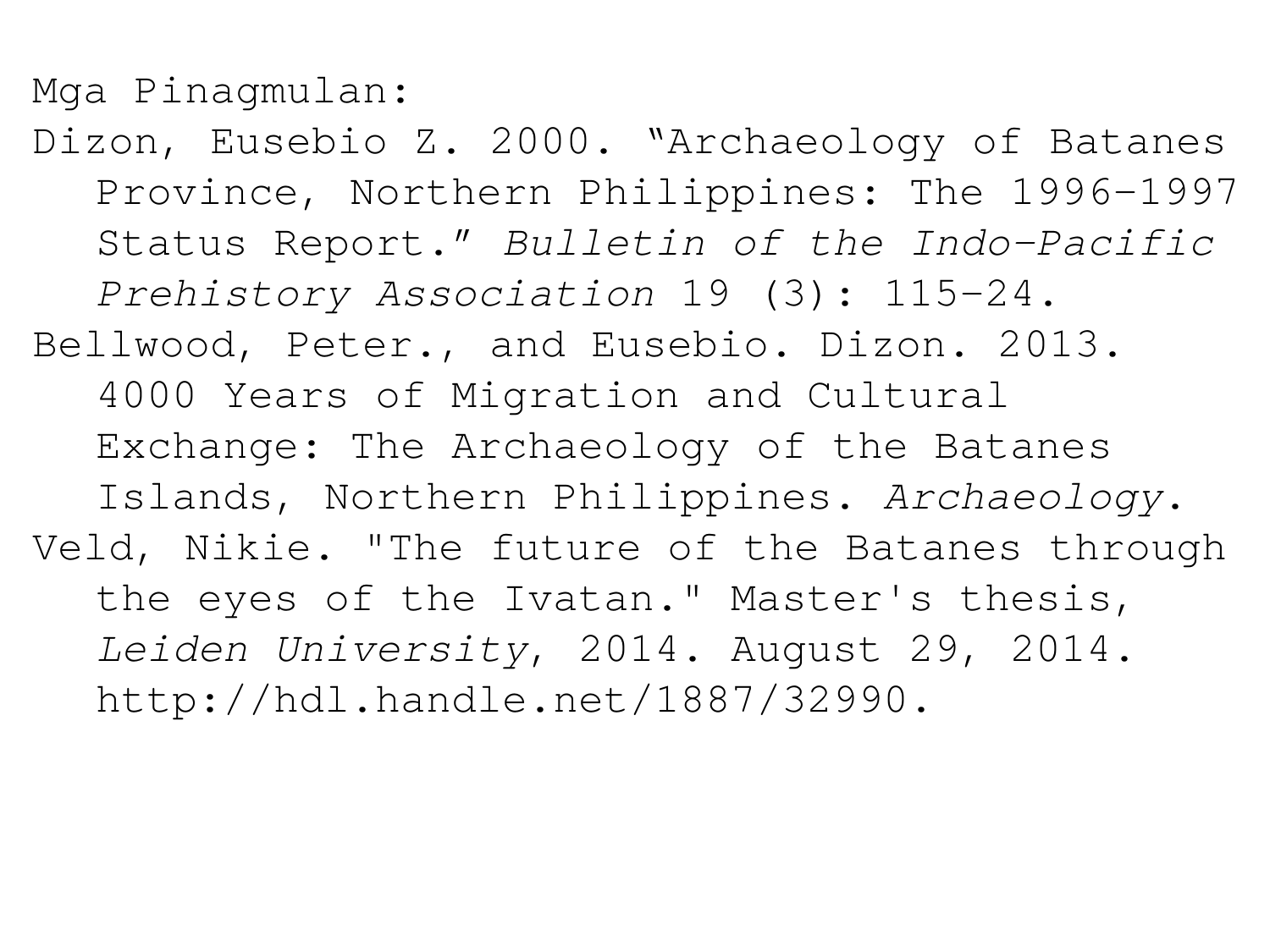

Mga Pinagmulan:
Dizon, Eusebio Z. 2000. “Archaeology of Batanes Province, Northern Philippines: The 1996-1997 Status Report.” Bulletin of the Indo-Pacific Prehistory Association 19 (3): 115–24.
Bellwood, Peter., and Eusebio. Dizon. 2013. 4000 Years of Migration and Cultural Exchange: The Archaeology of the Batanes Islands, Northern Philippines. Archaeology.
Veld, Nikie. "The future of the Batanes through the eyes of the Ivatan." Master's thesis, Leiden University, 2014. August 29, 2014. http://hdl.handle.net/1887/32990.